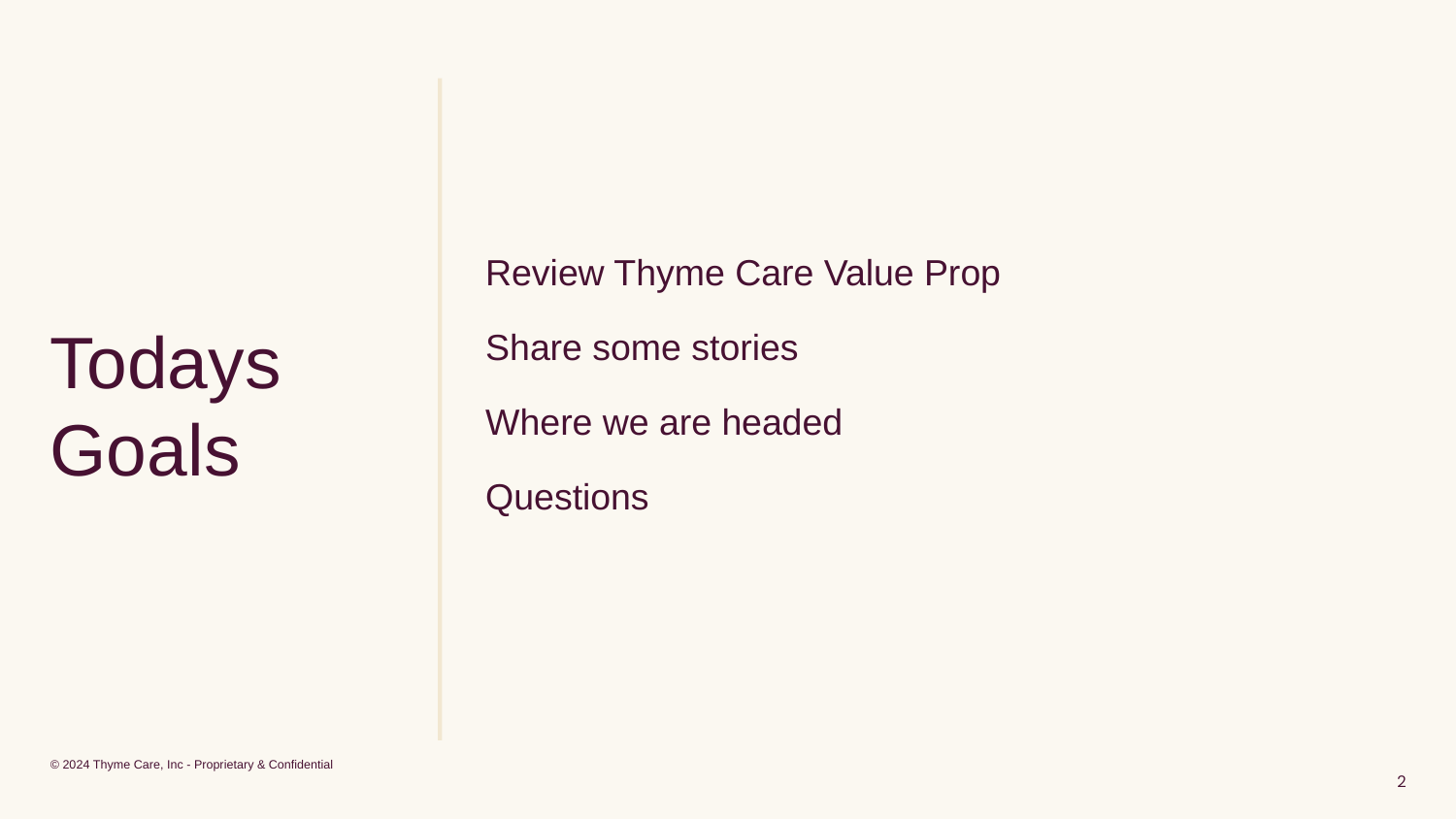

Review Thyme Care Value Prop
Share some stories
Where we are headed
Questions
Todays Goals
2